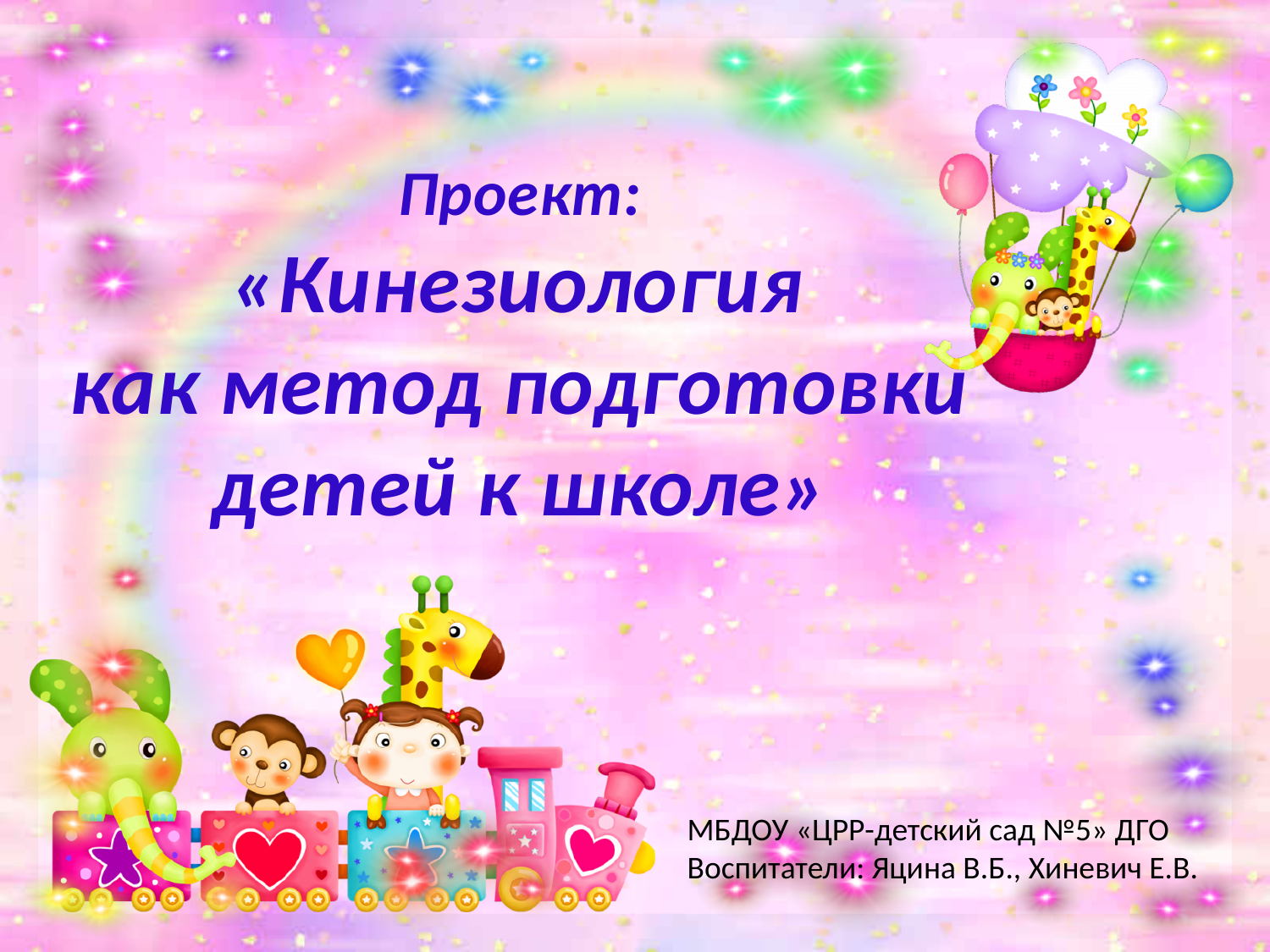

Проект:
 «Кинезиология
как метод подготовки детей к школе»
МБДОУ «ЦРР-детский сад №5» ДГО
Воспитатели: Яцина В.Б., Хиневич Е.В.